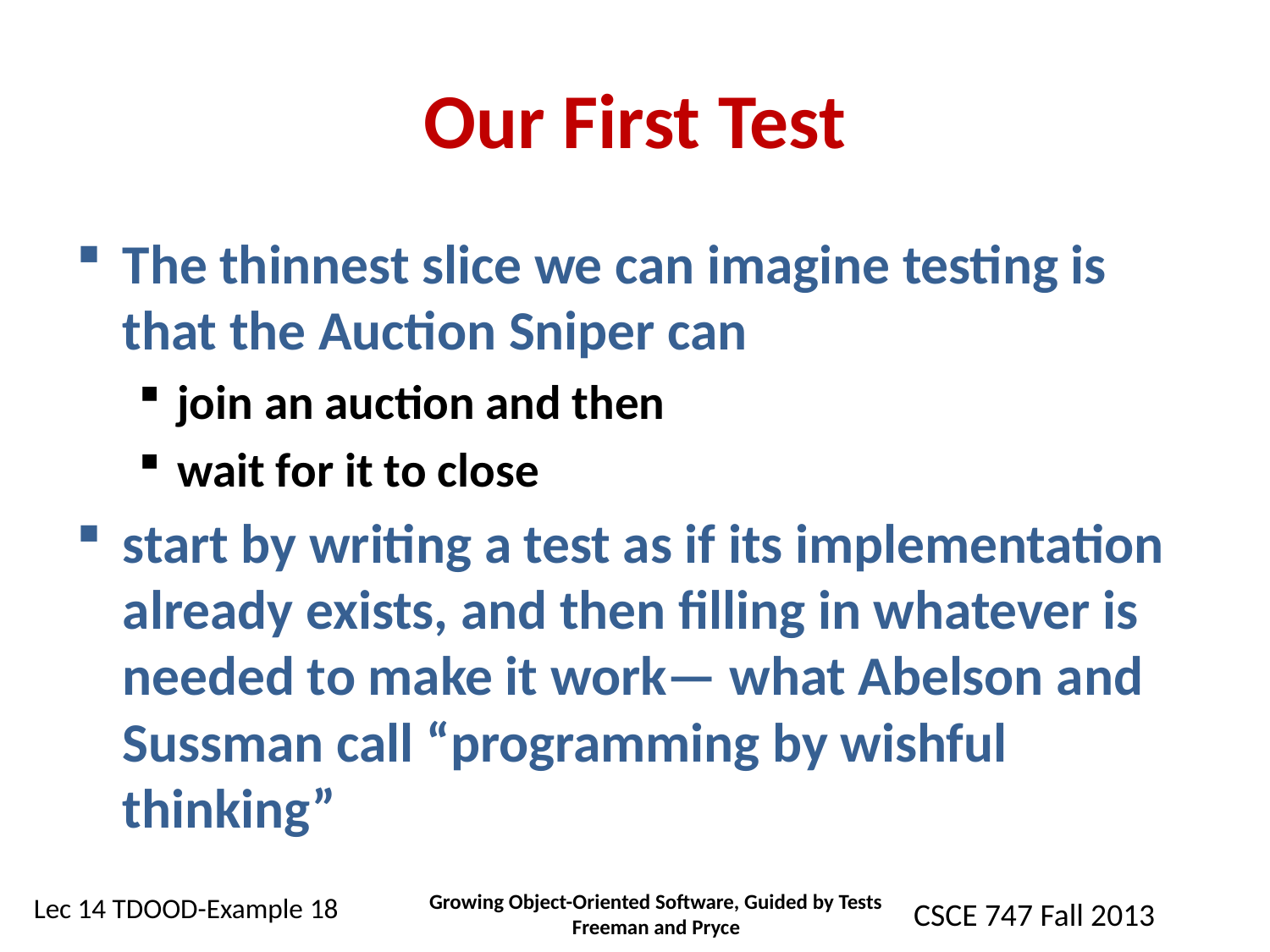

# Our First Test
The thinnest slice we can imagine testing is that the Auction Sniper can
join an auction and then
wait for it to close
start by writing a test as if its implementation already exists, and then filling in whatever is needed to make it work— what Abelson and Sussman call “programming by wishful thinking”

Growing Object-Oriented Software, Guided by Tests Freeman and Pryce